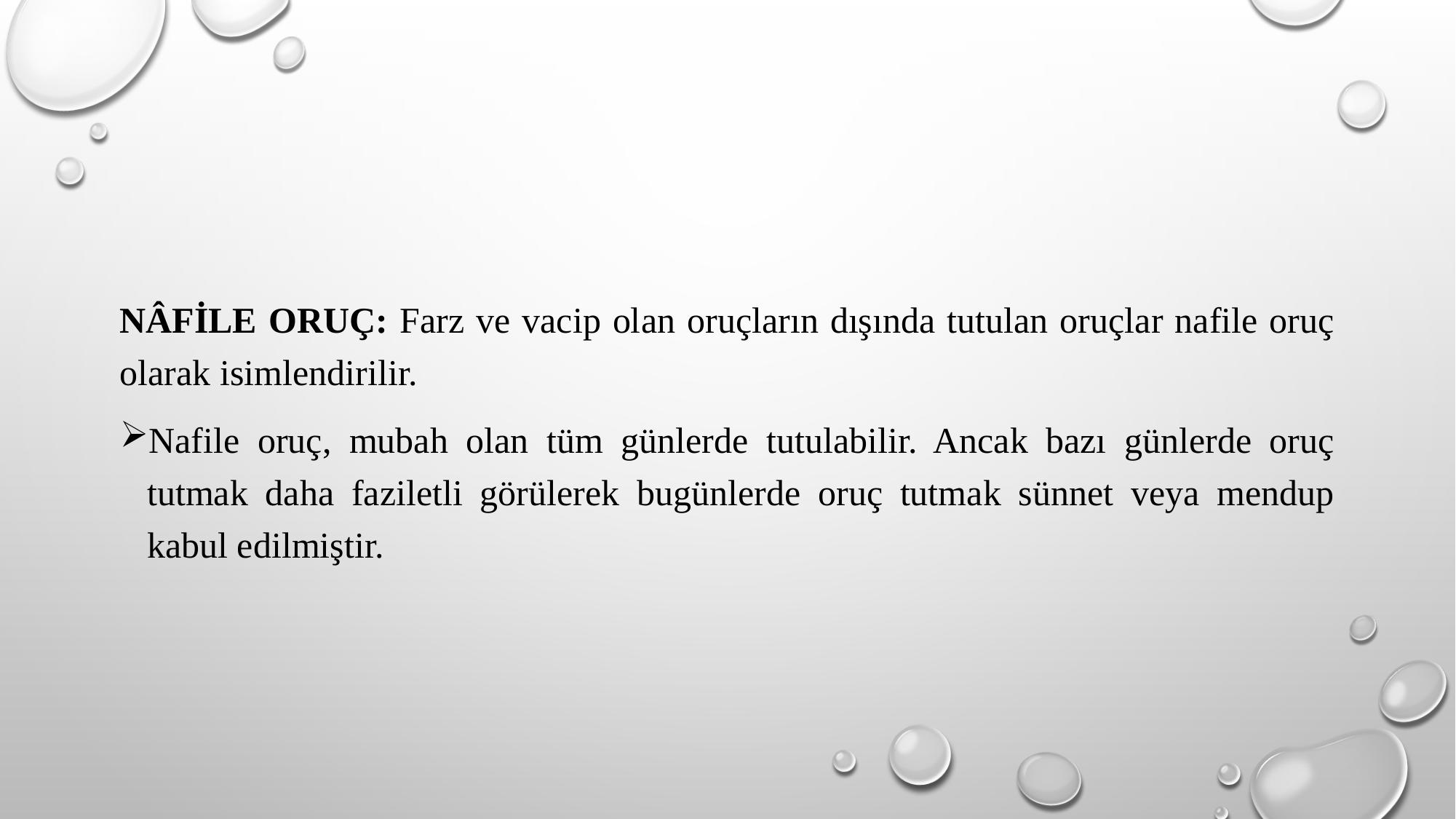

NÂFİLE ORUÇ: Farz ve vacip olan oruçların dışında tutulan oruçlar nafile oruç olarak isimlendirilir.
Nafile oruç, mubah olan tüm günlerde tutulabilir. Ancak bazı günlerde oruç tutmak daha faziletli görülerek bugünlerde oruç tutmak sünnet veya mendup kabul edilmiştir.